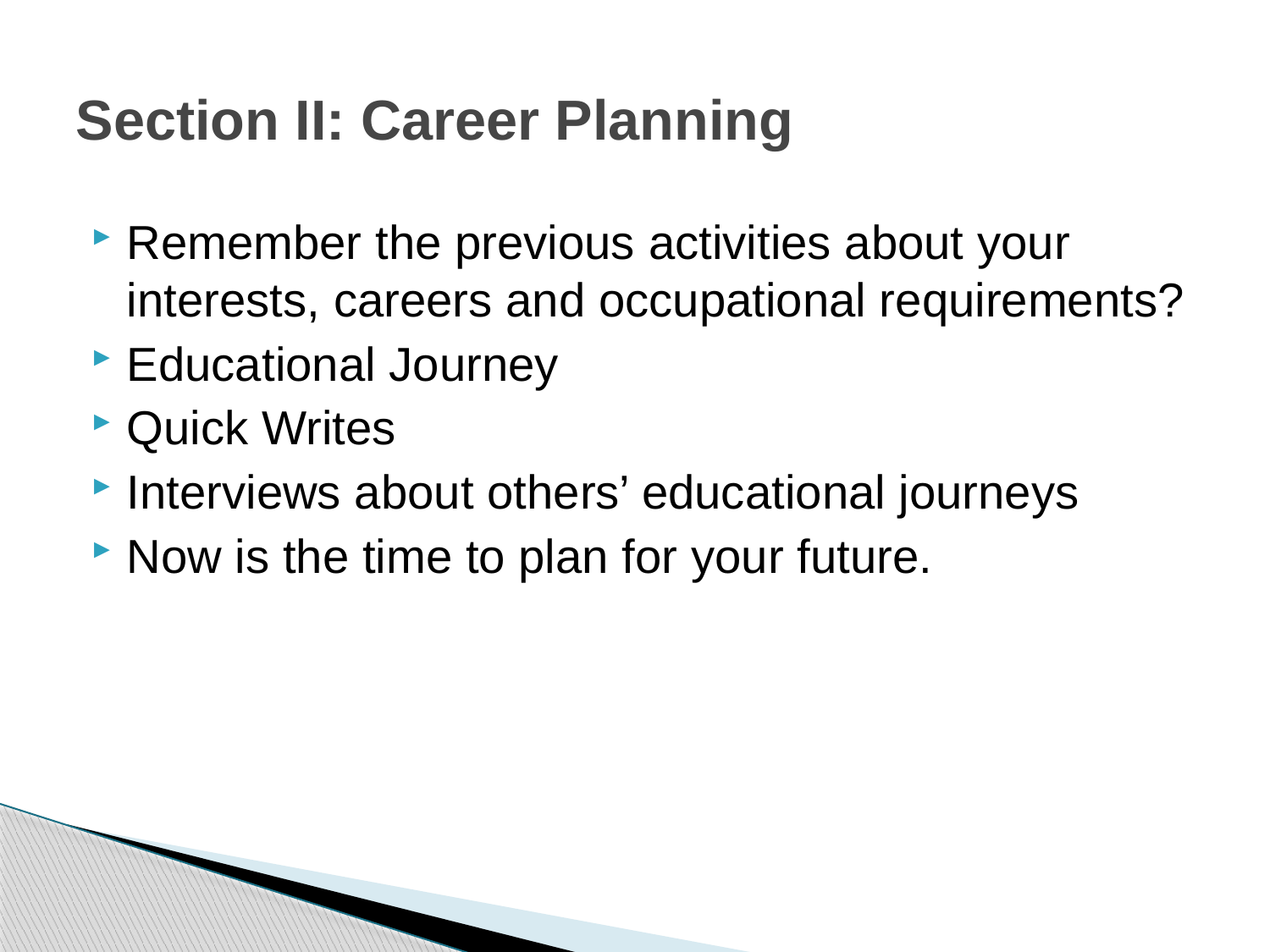

# Section II: Career Planning
Remember the previous activities about your interests, careers and occupational requirements?
Educational Journey
Quick Writes
Interviews about others’ educational journeys
Now is the time to plan for your future.